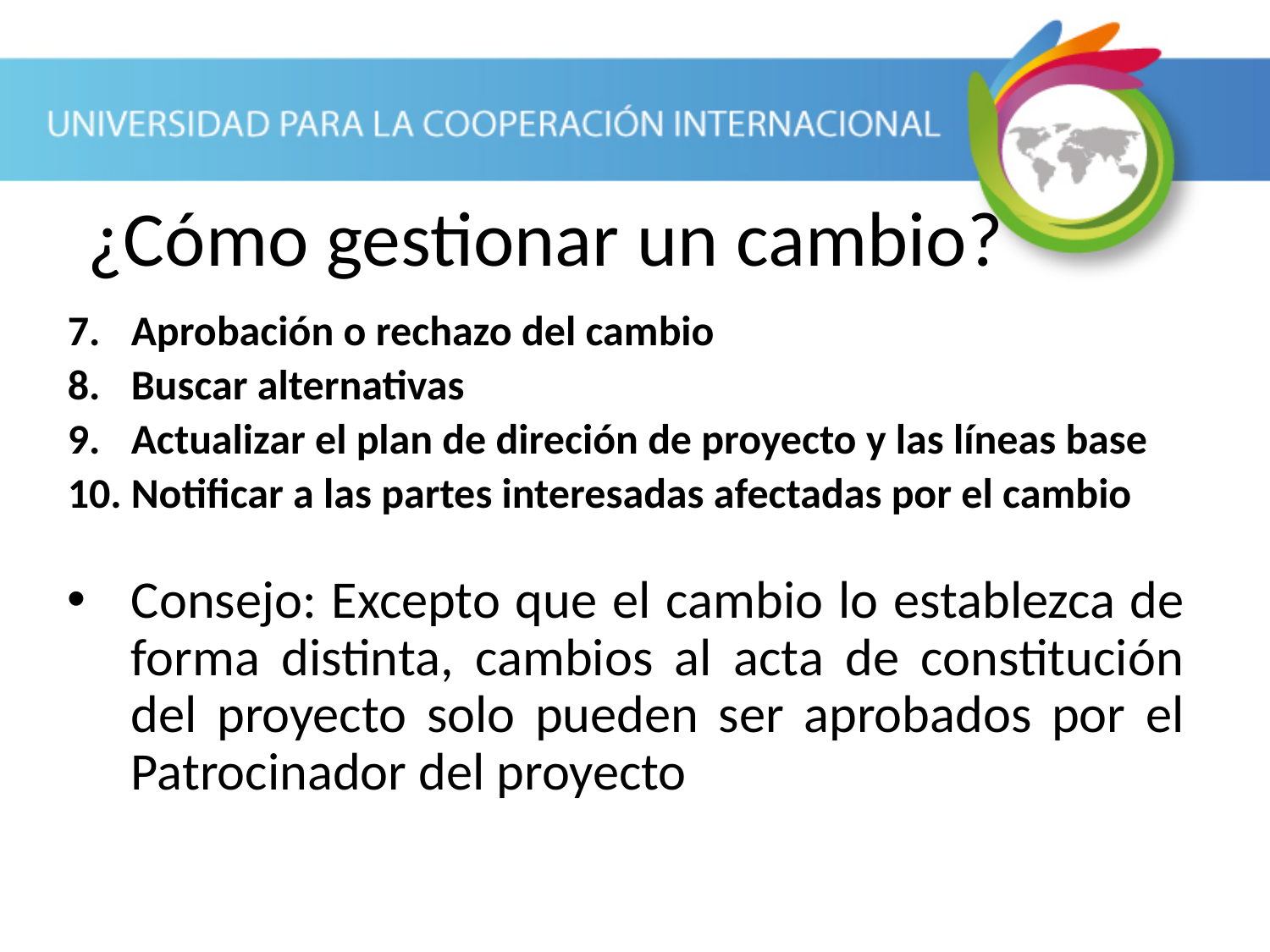

¿Cómo gestionar un cambio?
Aprobación o rechazo del cambio
Buscar alternativas
Actualizar el plan de direción de proyecto y las líneas base
Notificar a las partes interesadas afectadas por el cambio

Consejo: Excepto que el cambio lo establezca de forma distinta, cambios al acta de constitución del proyecto solo pueden ser aprobados por el Patrocinador del proyecto